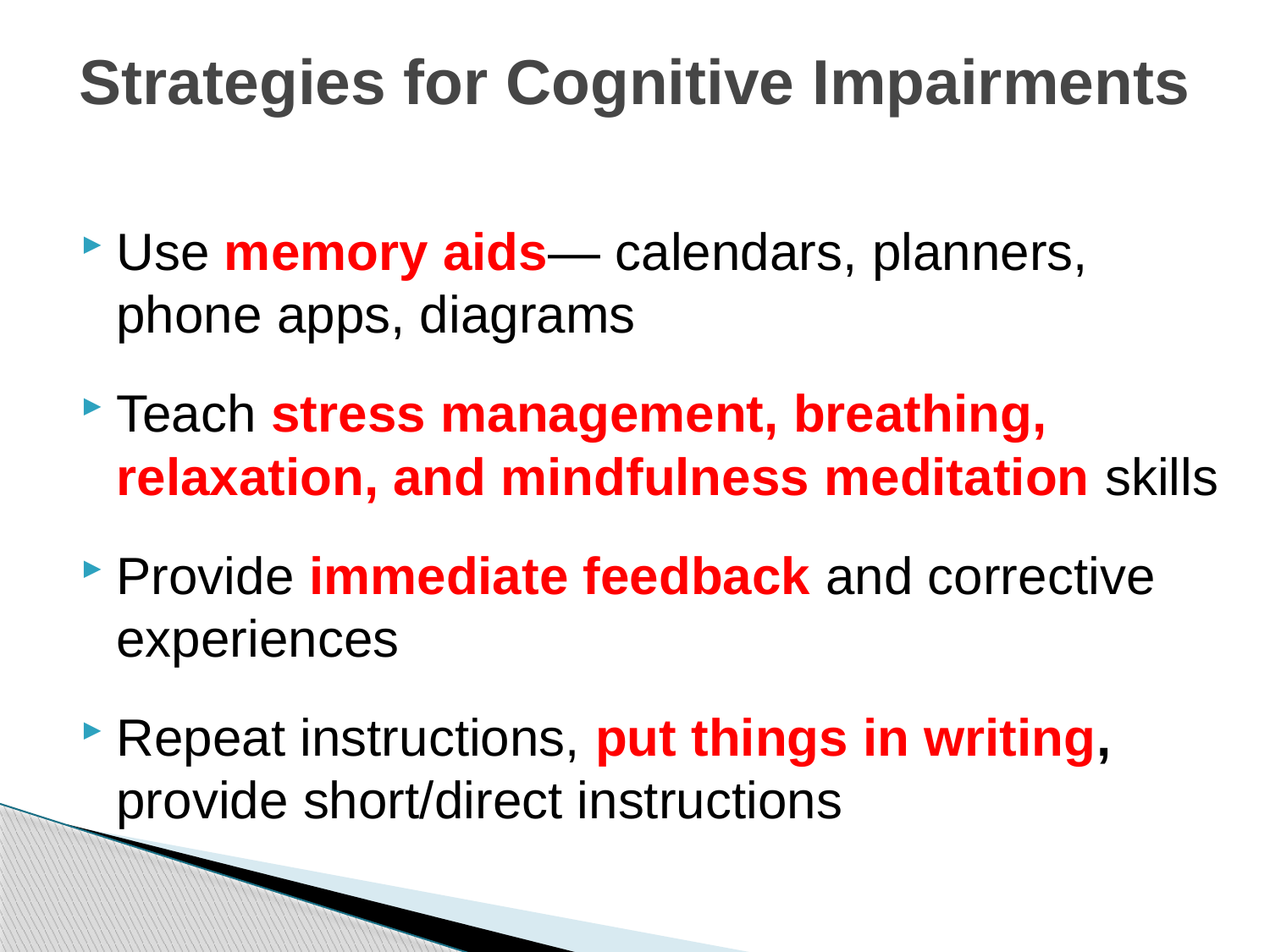

# Strategies for Cognitive Impairments
Use memory aids— calendars, planners, phone apps, diagrams
Teach stress management, breathing, relaxation, and mindfulness meditation skills
Provide immediate feedback and corrective experiences
Repeat instructions, put things in writing, provide short/direct instructions